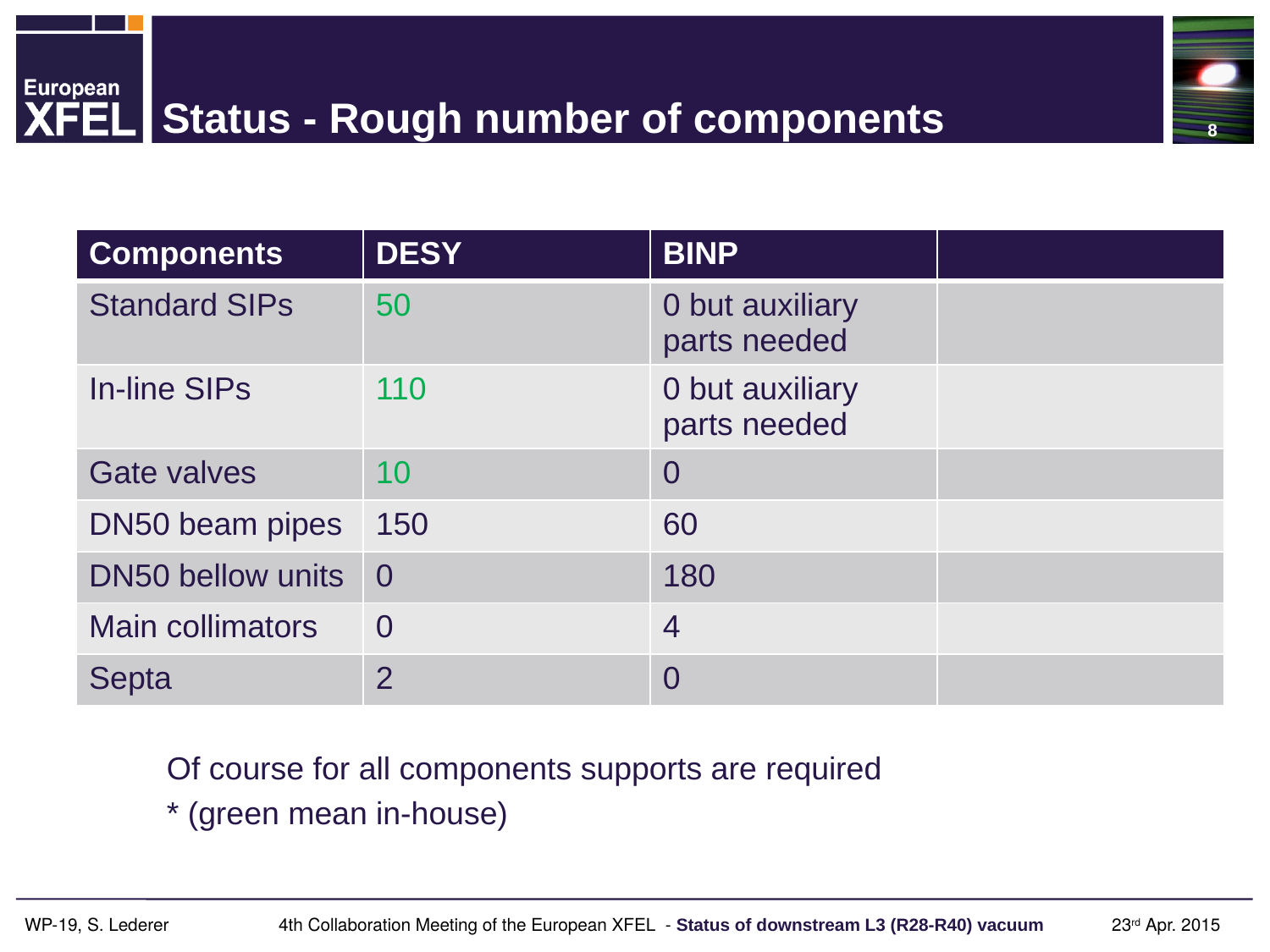

8
# Status - Rough number of components
| Components | DESY | BINP |  |
| --- | --- | --- | --- |
| Standard SIPs | 50 | 0 but auxiliary parts needed |  |
| In-line SIPs | 110 | 0 but auxiliary parts needed |  |
| Gate valves | 10 | 0 |  |
| DN50 beam pipes | 150 | 60 |  |
| DN50 bellow units | 0 | 180 |  |
| Main collimators | 0 | 4 |  |
| Septa | 2 | 0 |  |
Of course for all components supports are required
* (green mean in-house)